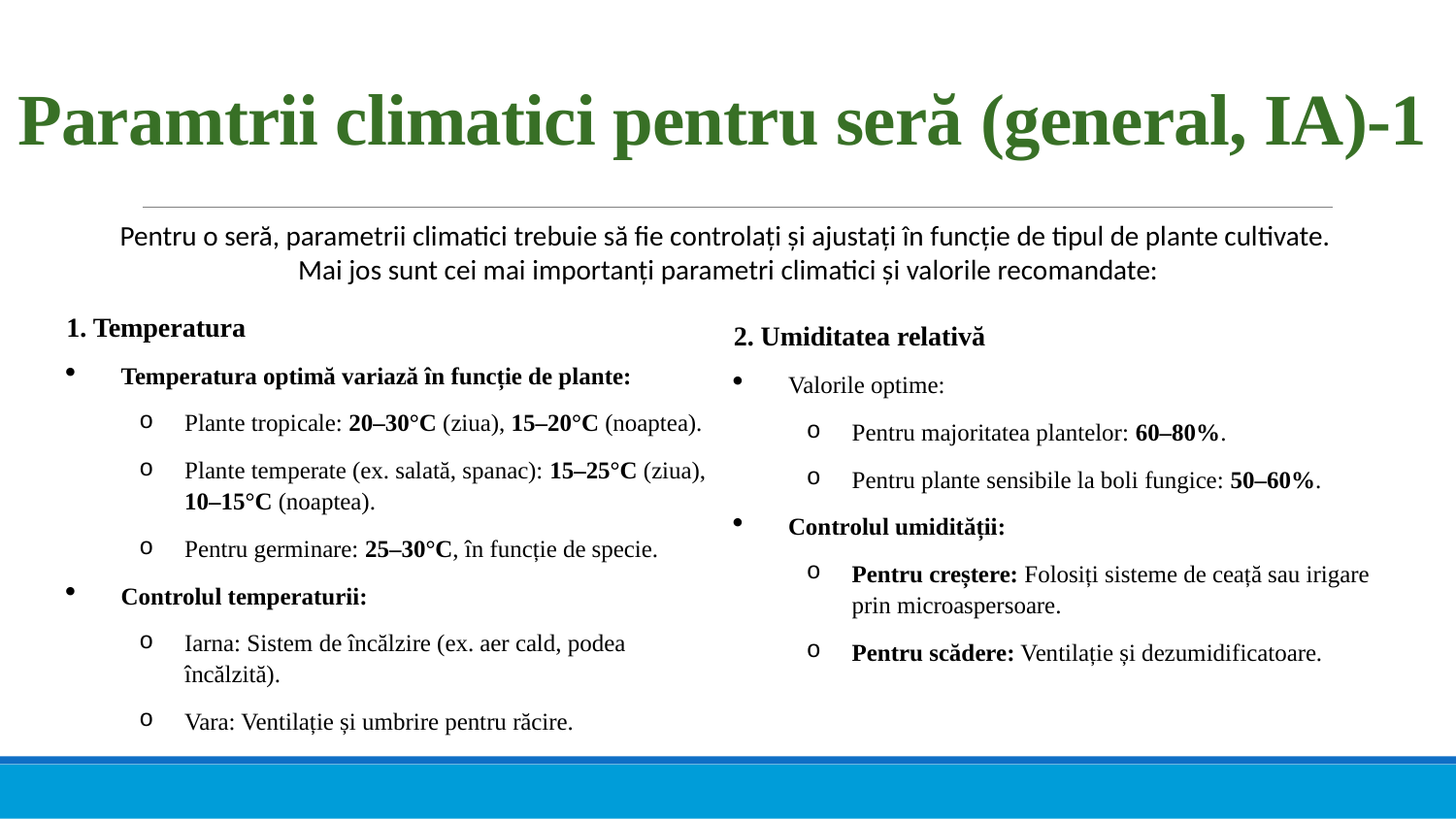

# Paramtrii climatici pentru seră (general, IA)-1
Pentru o seră, parametrii climatici trebuie să fie controlați și ajustați în funcție de tipul de plante cultivate.
Mai jos sunt cei mai importanți parametri climatici și valorile recomandate:

1. Temperatura
Temperatura optimă variază în funcție de plante:
Plante tropicale: 20–30°C (ziua), 15–20°C (noaptea).
Plante temperate (ex. salată, spanac): 15–25°C (ziua), 10–15°C (noaptea).
Pentru germinare: 25–30°C, în funcție de specie.
Controlul temperaturii:
Iarna: Sistem de încălzire (ex. aer cald, podea încălzită).
Vara: Ventilație și umbrire pentru răcire.
2. Umiditatea relativă
Valorile optime:
Pentru majoritatea plantelor: 60–80%.
Pentru plante sensibile la boli fungice: 50–60%.
Controlul umidității:
Pentru creștere: Folosiți sisteme de ceață sau irigare prin microaspersoare.
Pentru scădere: Ventilație și dezumidificatoare.